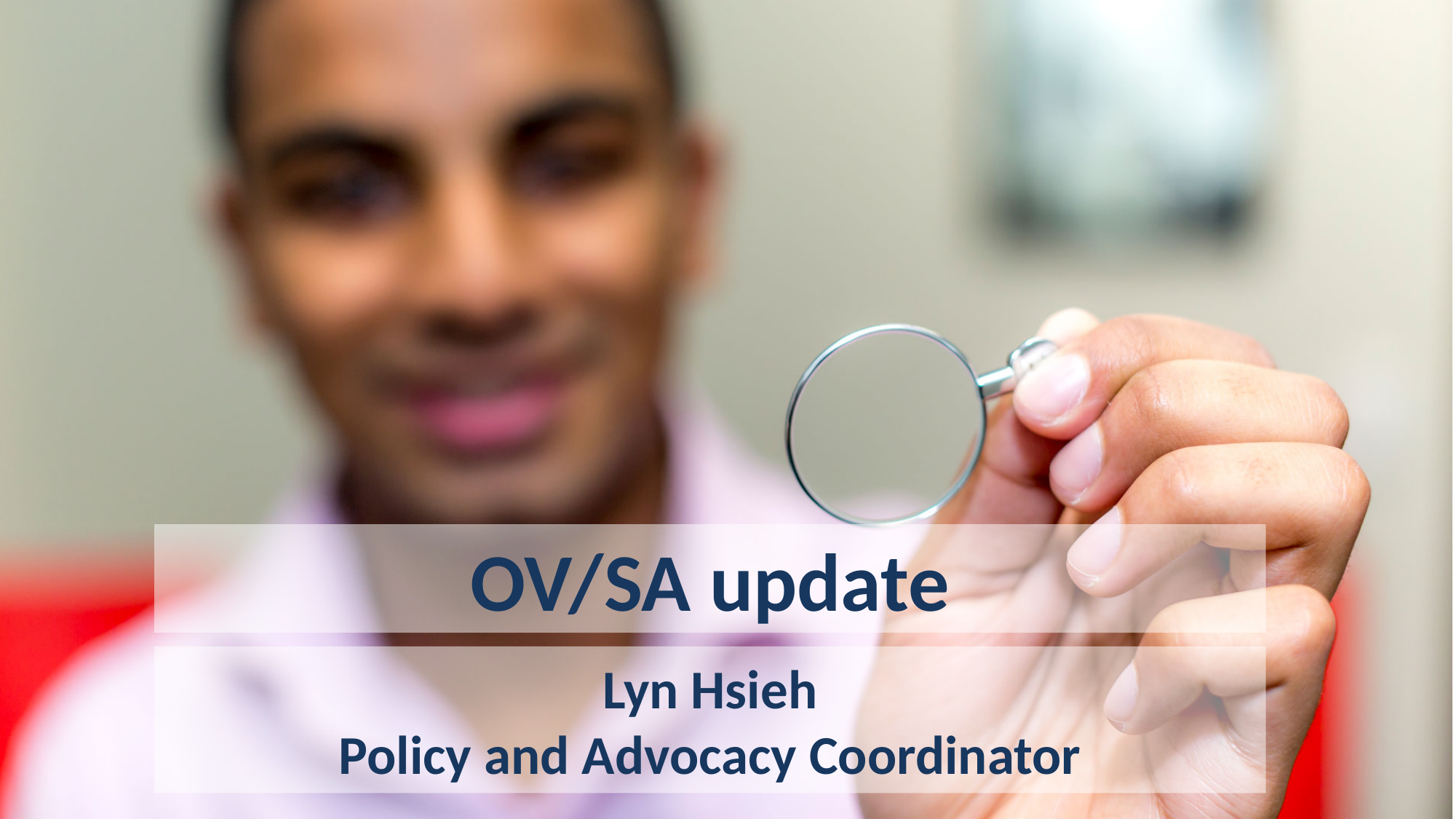

OV/SA update
Lyn Hsieh
Policy and Advocacy Coordinator